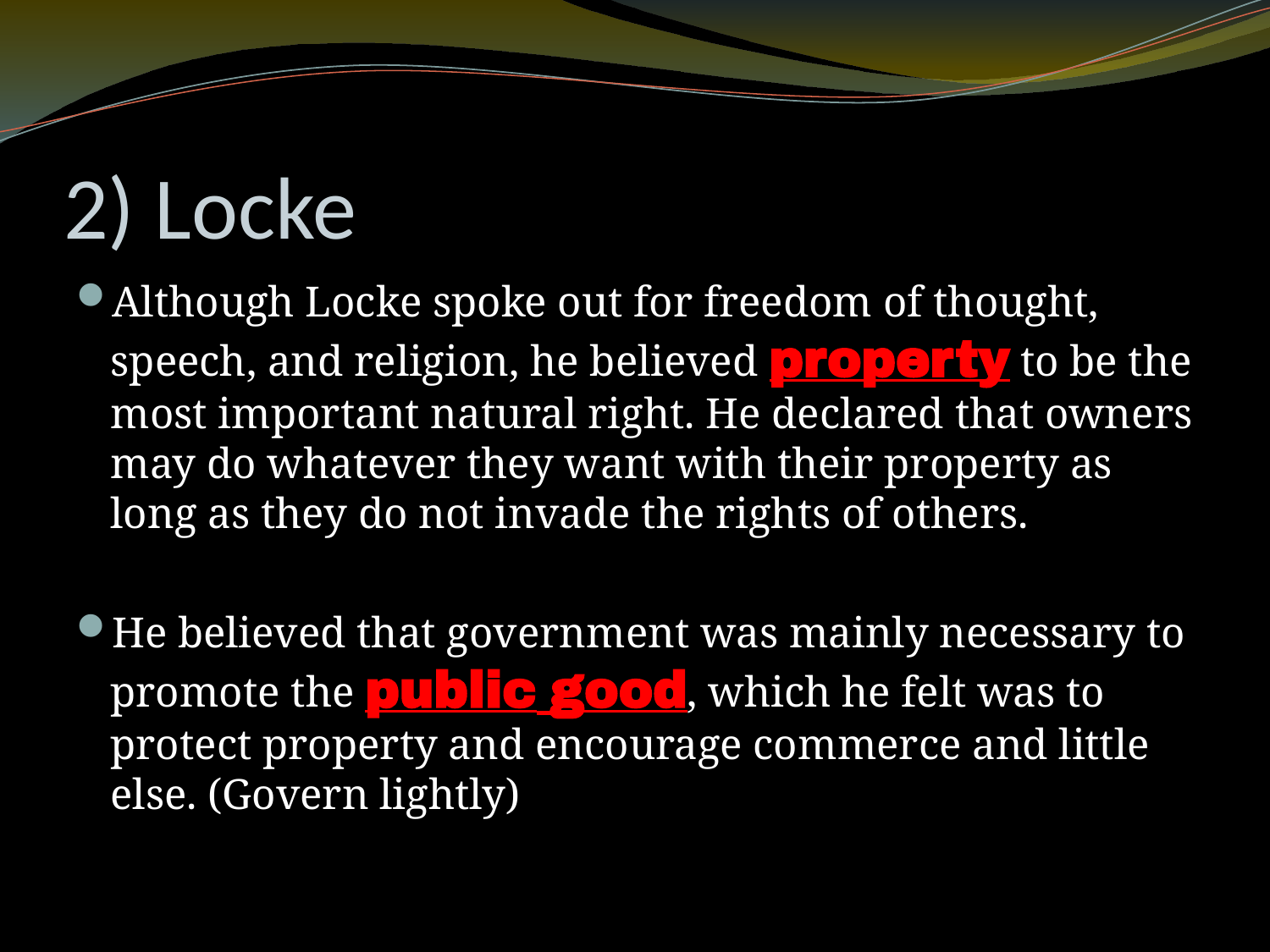

# 2) Locke
Although Locke spoke out for freedom of thought, speech, and religion, he believed property to be the most important natural right. He declared that owners may do whatever they want with their property as long as they do not invade the rights of others.

He believed that government was mainly necessary to promote the public good, which he felt was to protect property and encourage commerce and little else. (Govern lightly)